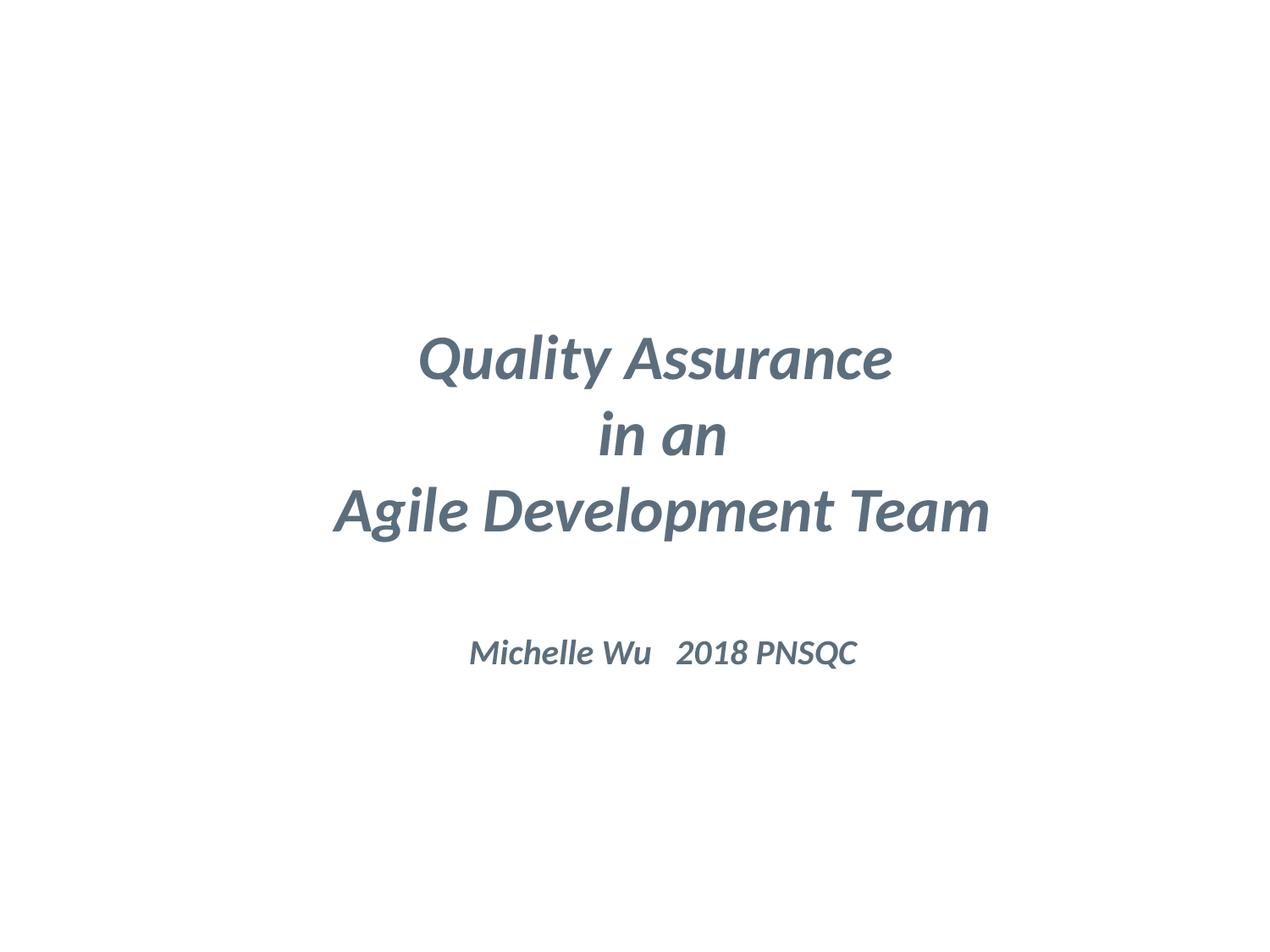

# Quality Assurance in an Agile Development Team Michelle Wu   2018 PNSQC